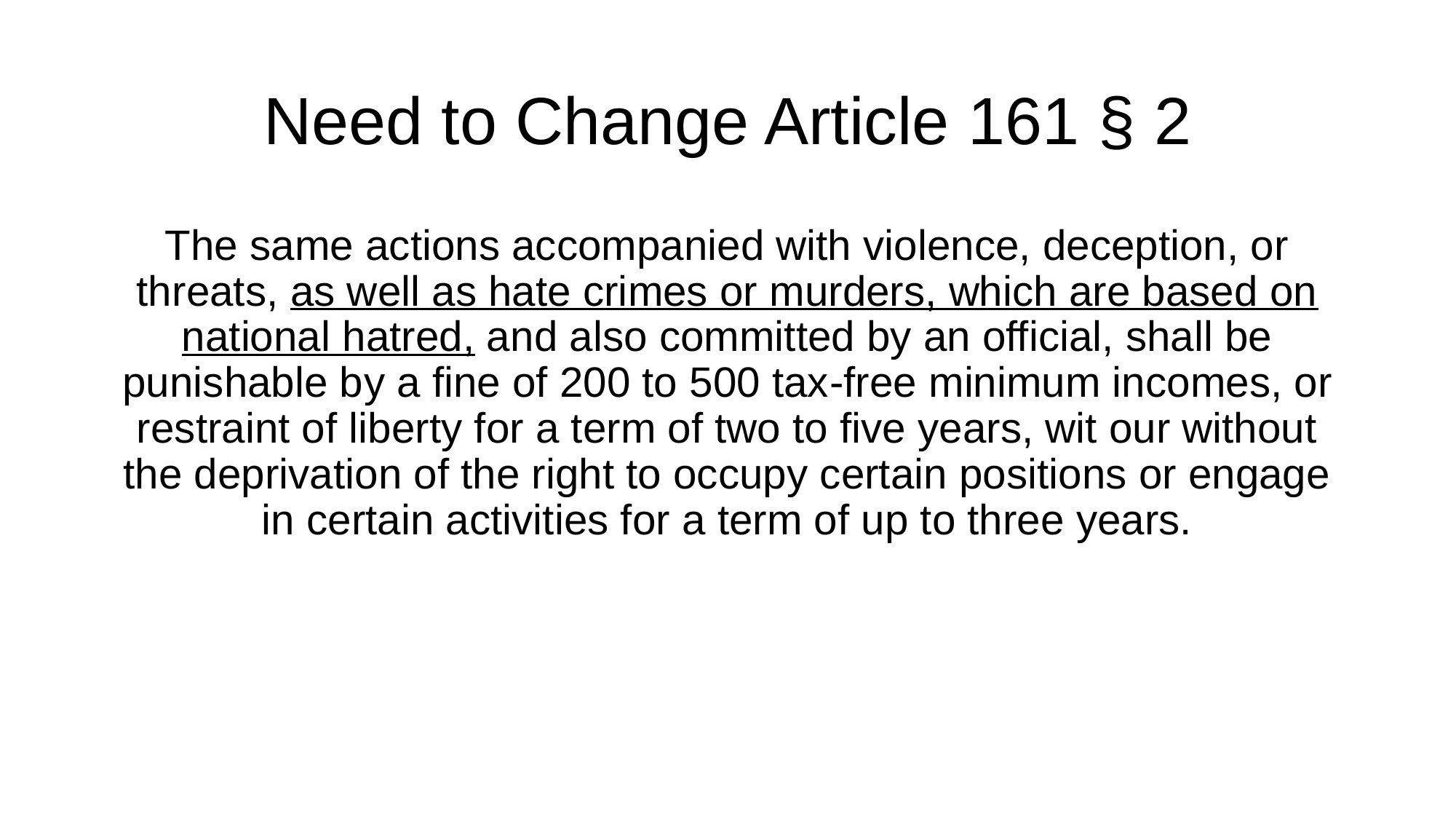

# Need to Change Article 161 § 2
The same actions accompanied with violence, deception, or threats, as well as hate crimes or murders, which are based on national hatred, and also committed by an official, shall be punishable by a fine of 200 to 500 tax-free minimum incomes, or restraint of liberty for a term of two to five years, wit our without the deprivation of the right to occupy certain positions or engage in certain activities for a term of up to three years.